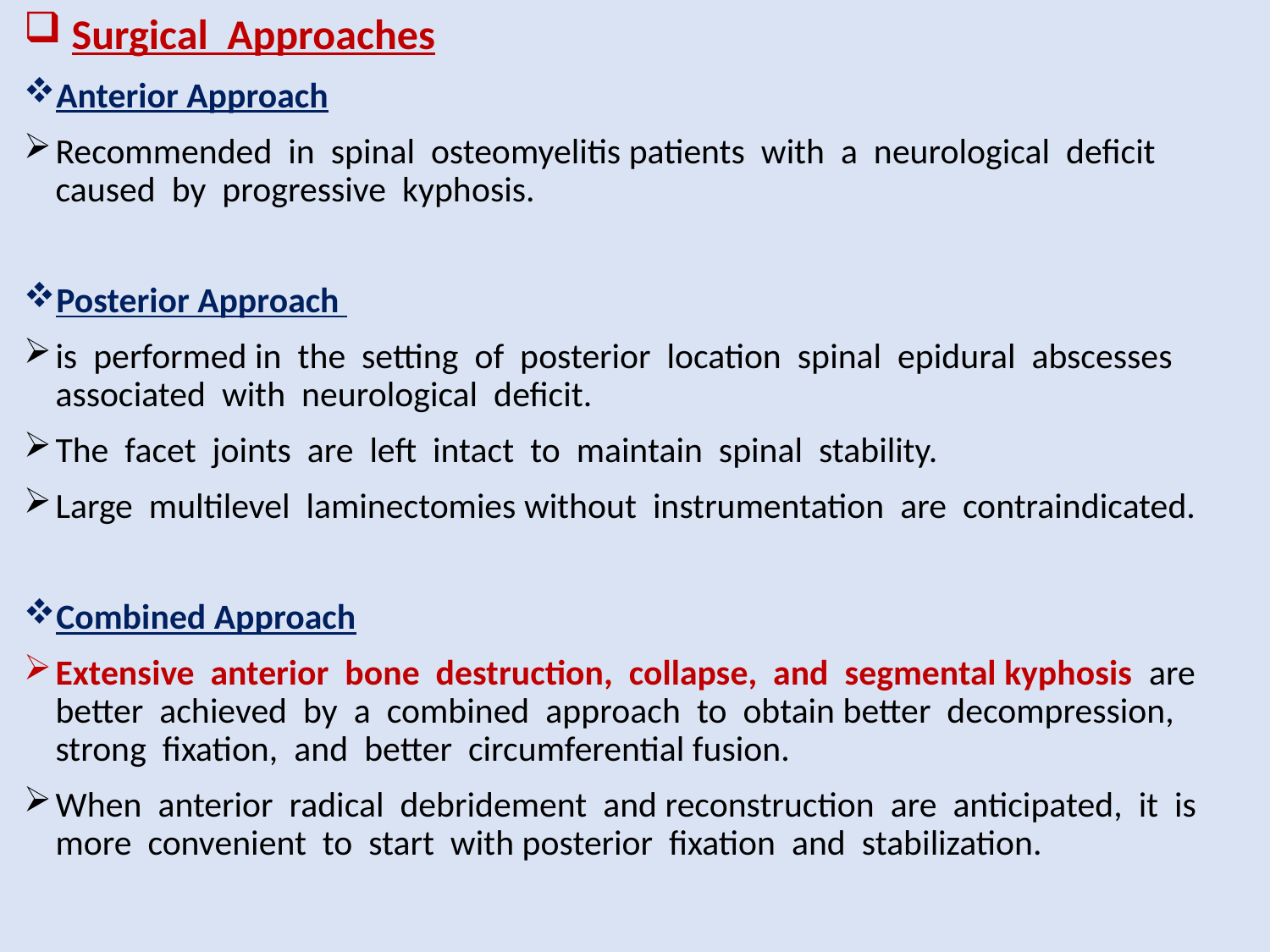

# Surgical  Approaches
Anterior Approach
Recommended  in  spinal  osteomyelitis patients  with  a  neurological  deficit  caused  by  progressive  kyphosis.

Posterior Approach
is  performed in  the  setting  of  posterior  location  spinal  epidural  abscesses  associated  with  neurological  deficit.
The  facet  joints  are  left  intact  to  maintain  spinal  stability.
Large  multilevel  laminectomies without  instrumentation  are  contraindicated.

Combined Approach
Extensive  anterior  bone  destruction,  collapse,  and  segmental kyphosis  are  better  achieved  by  a  combined  approach  to  obtain better  decompression,  strong  fixation,  and  better  circumferential fusion.
When  anterior  radical  debridement  and reconstruction  are  anticipated,  it  is  more  convenient  to  start  with posterior  fixation  and  stabilization.